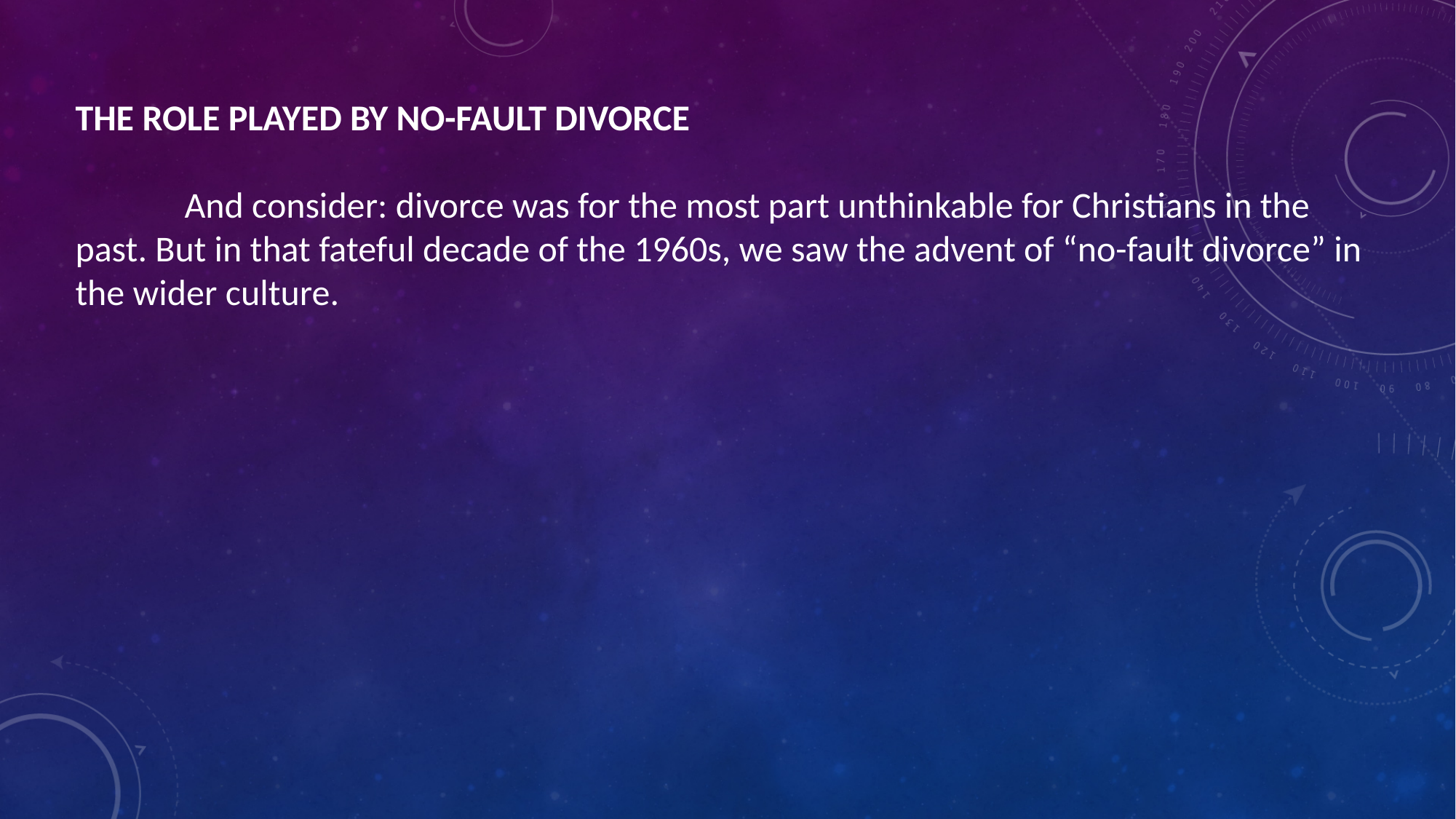

THE ROLE PLAYED BY NO-FAULT DIVORCE

	And consider: divorce was for the most part unthinkable for Christians in the past. But in that fateful decade of the 1960s, we saw the advent of “no-fault divorce” in the wider culture.